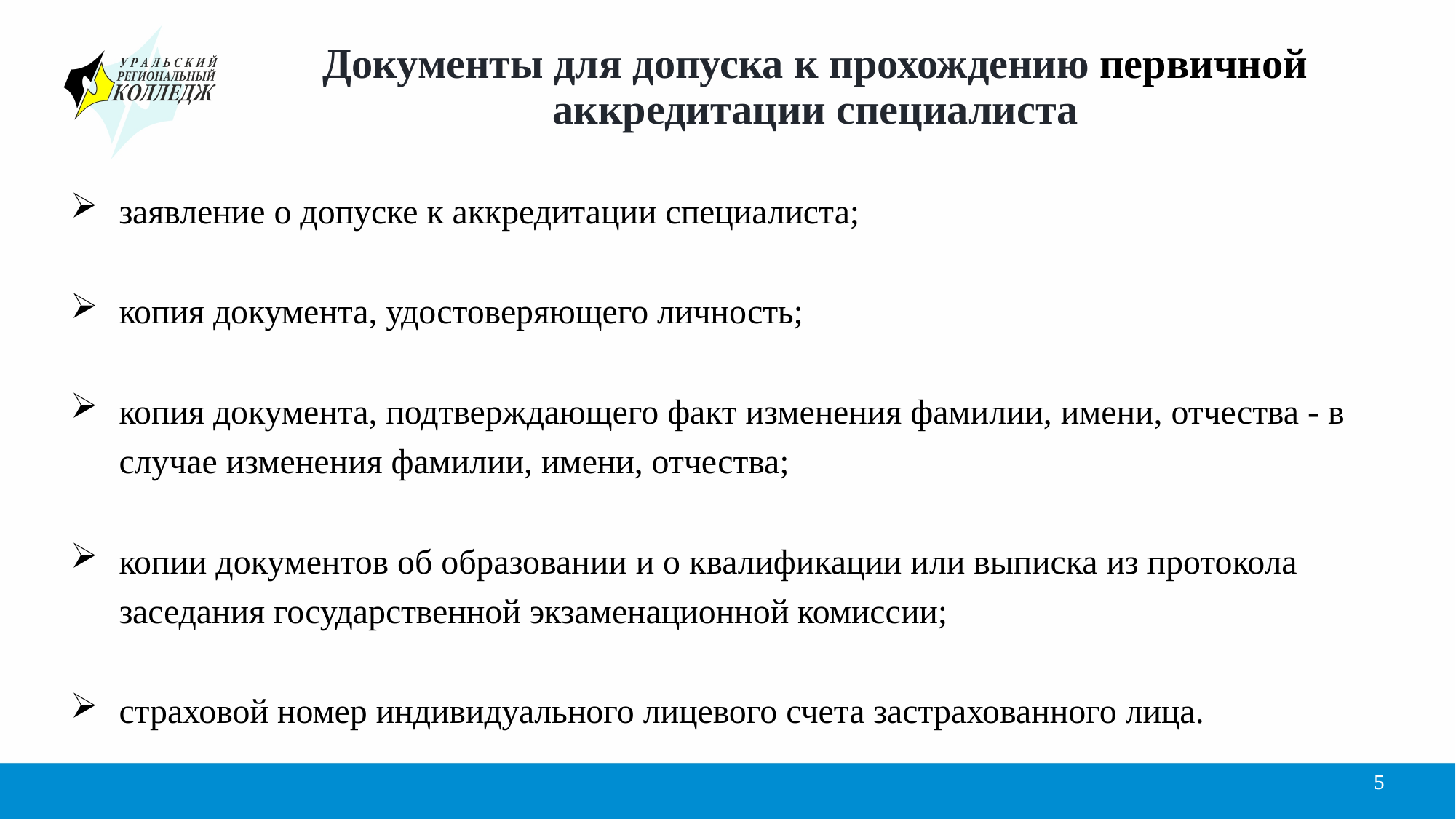

# Документы для допуска к прохождению первичной аккредитации специалиста
заявление о допуске к аккредитации специалиста;

копия документа, удостоверяющего личность;

копия документа, подтверждающего факт изменения фамилии, имени, отчества - в случае изменения фамилии, имени, отчества;

копии документов об образовании и о квалификации или выписка из протокола заседания государственной экзаменационной комиссии;

страховой номер индивидуального лицевого счета застрахованного лица.
5